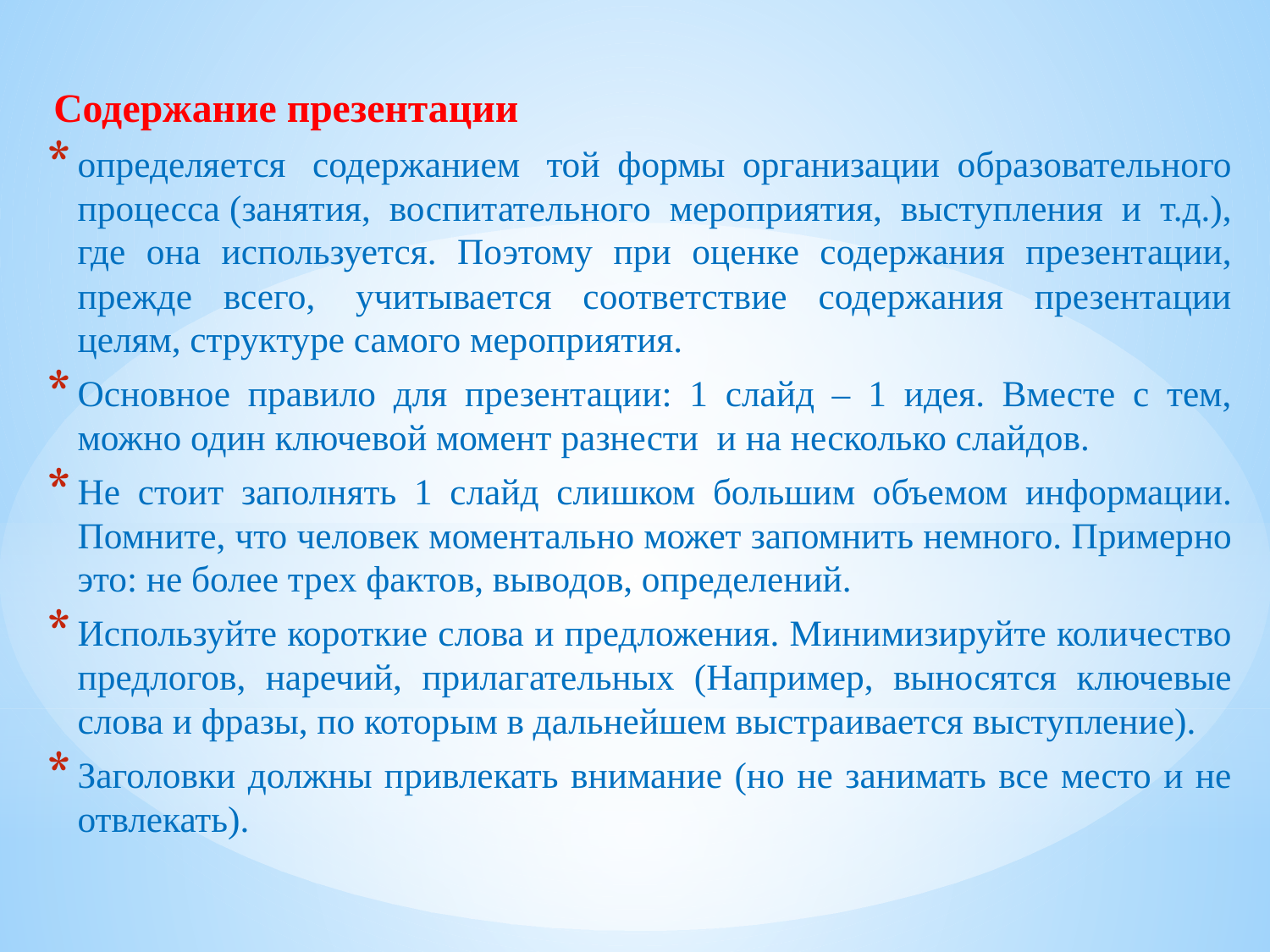

Содержание презентации
определяется  содержанием  той формы организации образовательного процесса (занятия, воспитательного мероприятия, выступления и т.д.), где она используется. Поэтому при оценке содержания презентации, прежде всего,  учитывается соответствие содержания презентации целям, структуре самого мероприятия.
Основное правило для презентации: 1 слайд – 1 идея. Вместе с тем, можно один ключевой момент разнести  и на несколько слайдов.
Не стоит заполнять 1 слайд слишком большим объемом информации. Помните, что человек моментально может запомнить немного. Примерно это: не более трех фактов, выводов, определений.
Используйте короткие слова и предложения. Минимизируйте количество предлогов, наречий, прилагательных (Например, выносятся ключевые слова и фразы, по которым в дальнейшем выстраивается выступление).
Заголовки должны привлекать внимание (но не занимать все место и не отвлекать).

#